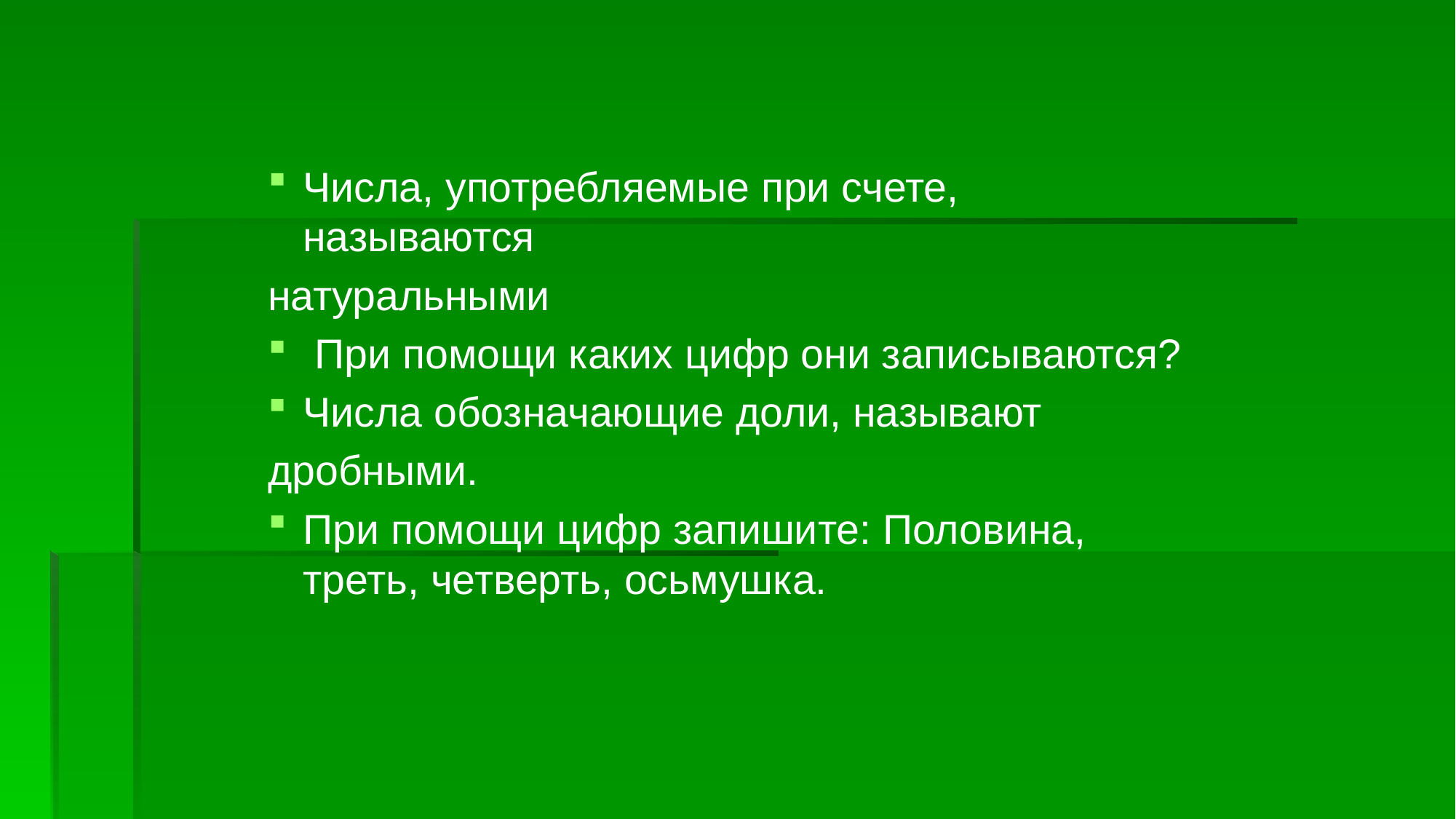

Числа, употребляемые при счете, называются
натуральными
 При помощи каких цифр они записываются?
Числа обозначающие доли, называют
дробными.
При помощи цифр запишите: Половина, треть, четверть, осьмушка.